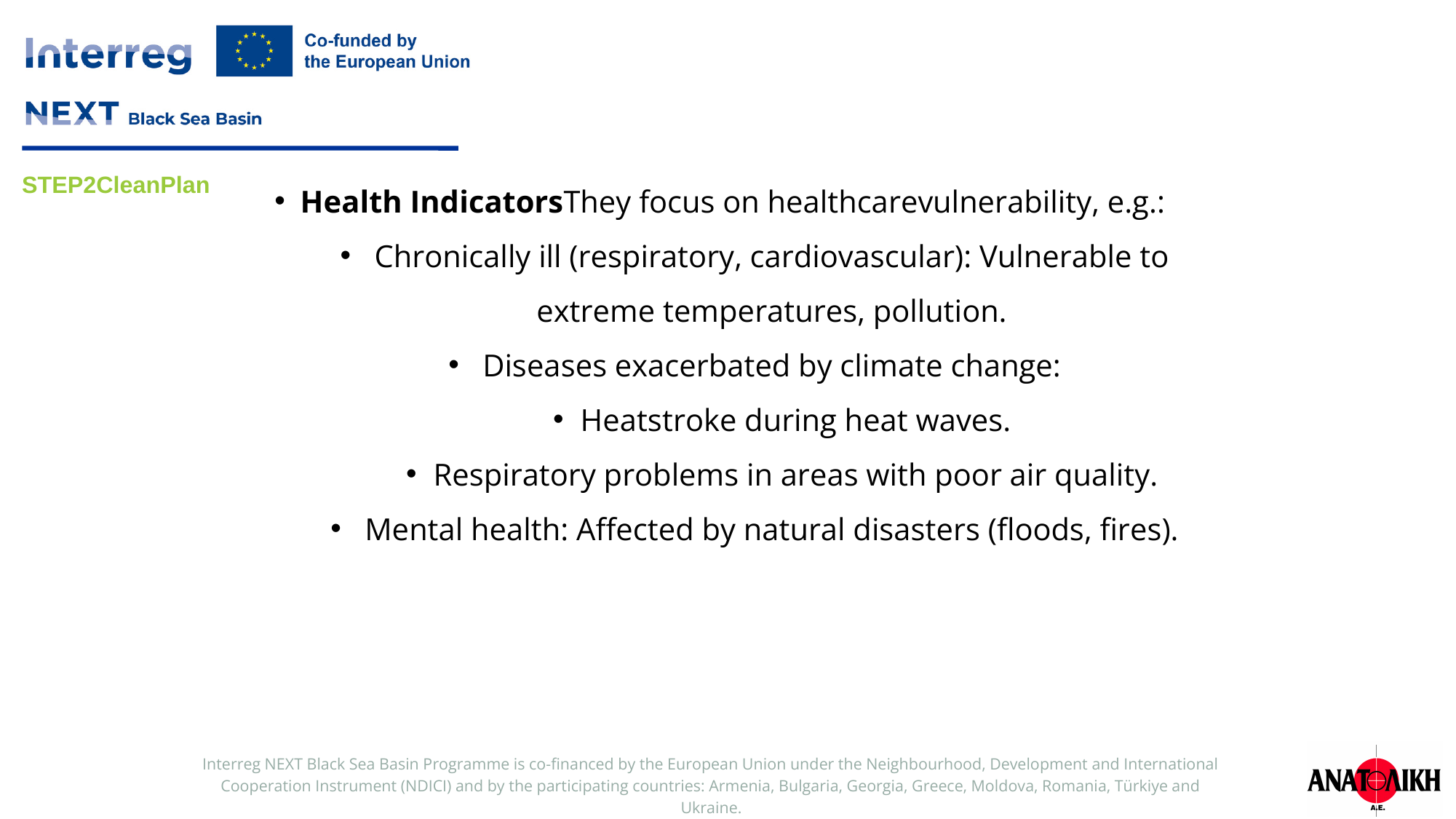

Health IndicatorsThey focus on healthcarevulnerability, e.g.:
Chronically ill (respiratory, cardiovascular): Vulnerable to extreme temperatures, pollution.
Diseases exacerbated by climate change:
Heatstroke during heat waves.
Respiratory problems in areas with poor air quality.
Mental health: Affected by natural disasters (floods, fires).